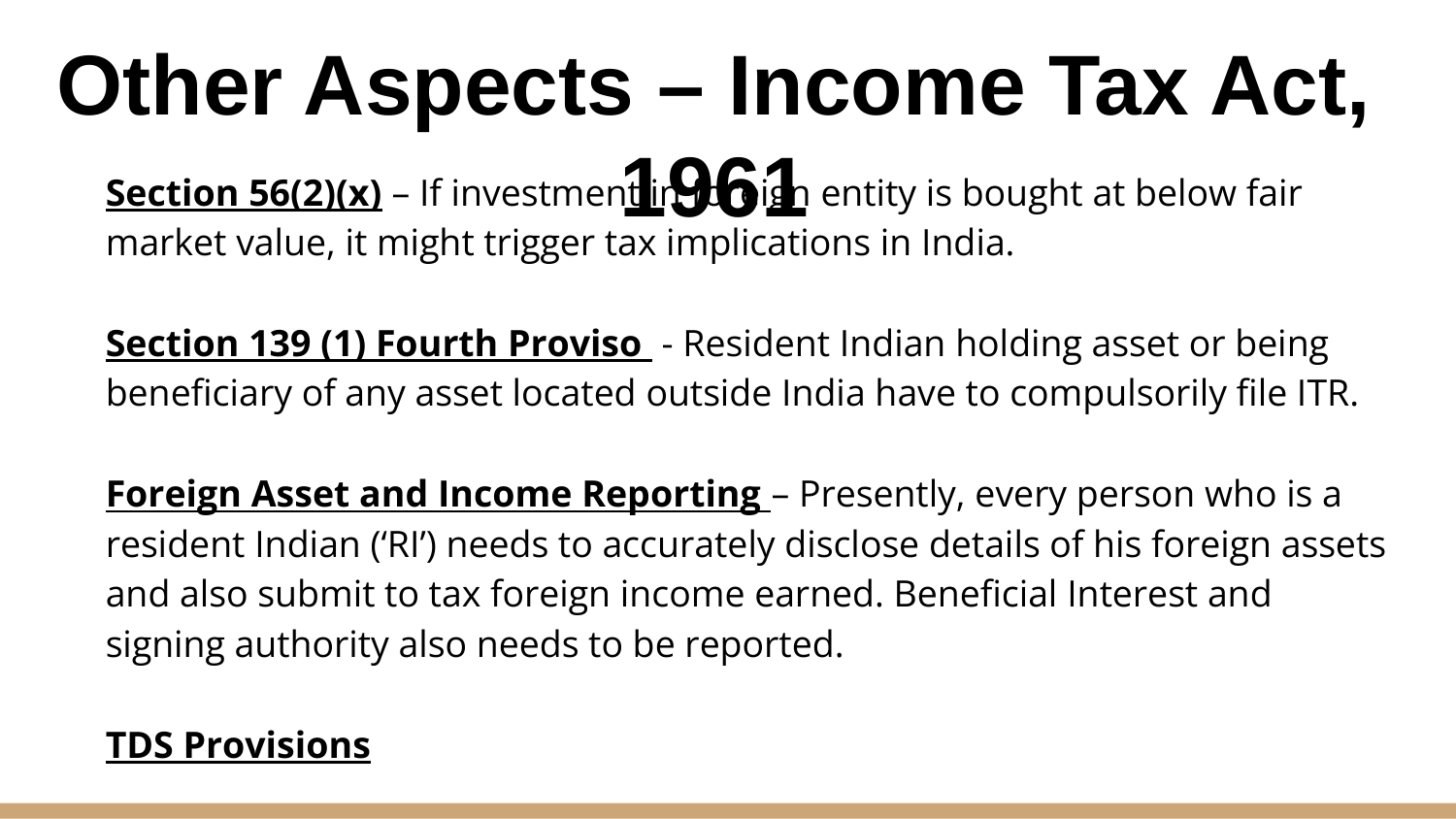

# Other Aspects – Income Tax Act, 1961
Section 56(2)(x) – If investment in foreign entity is bought at below fair market value, it might trigger tax implications in India.

Section 139 (1) Fourth Proviso  - Resident Indian holding asset or being beneficiary of any asset located outside India have to compulsorily file ITR.

Foreign Asset and Income Reporting – Presently, every person who is a resident Indian (‘RI’) needs to accurately disclose details of his foreign assets and also submit to tax foreign income earned. Beneficial Interest and signing authority also needs to be reported.

TDS Provisions